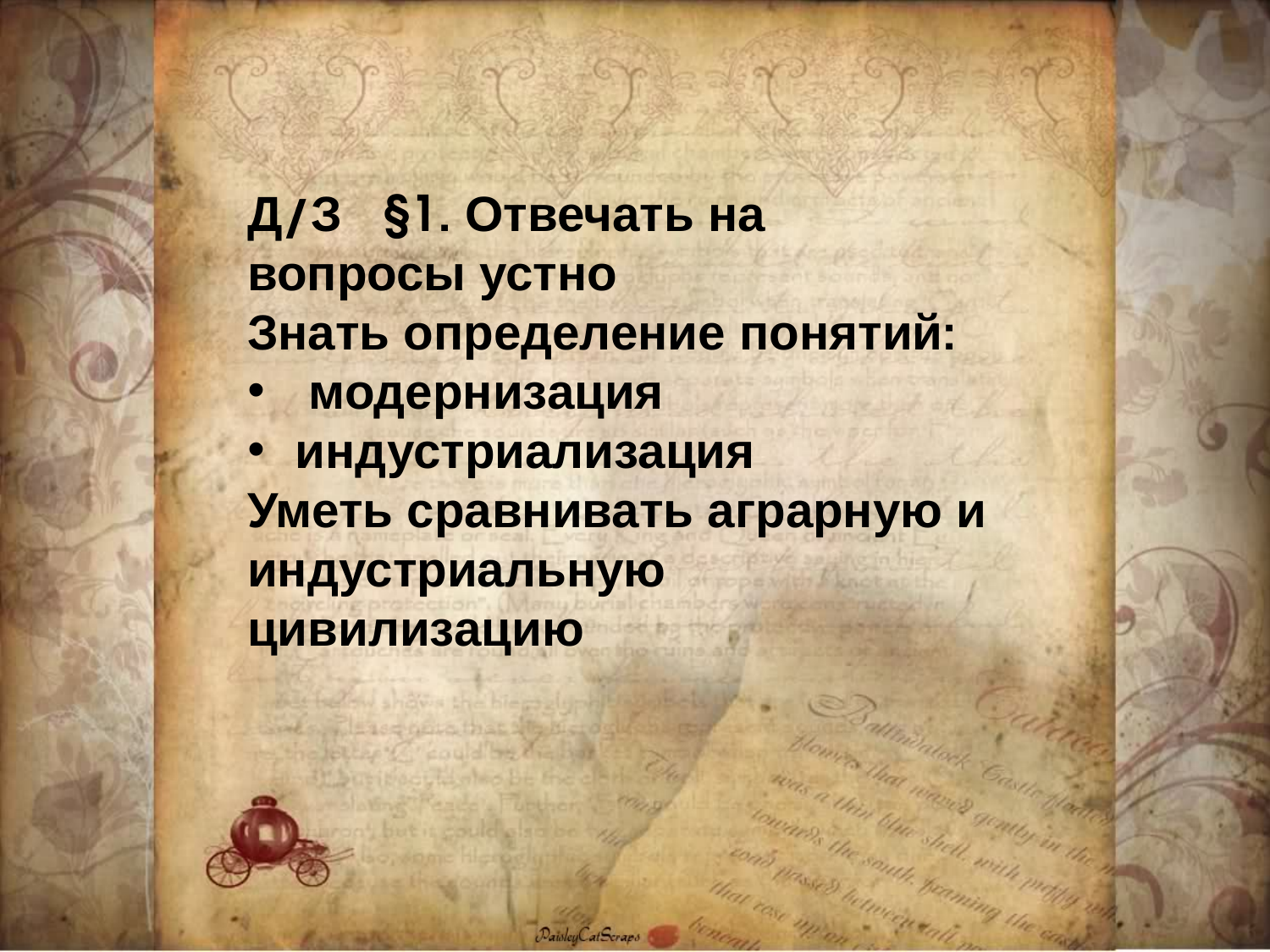

Д/З   §1. Отвечать на вопросы устно
Знать определение понятий:
 модернизация
индустриализация
Уметь сравнивать аграрную и индустриальную цивилизацию